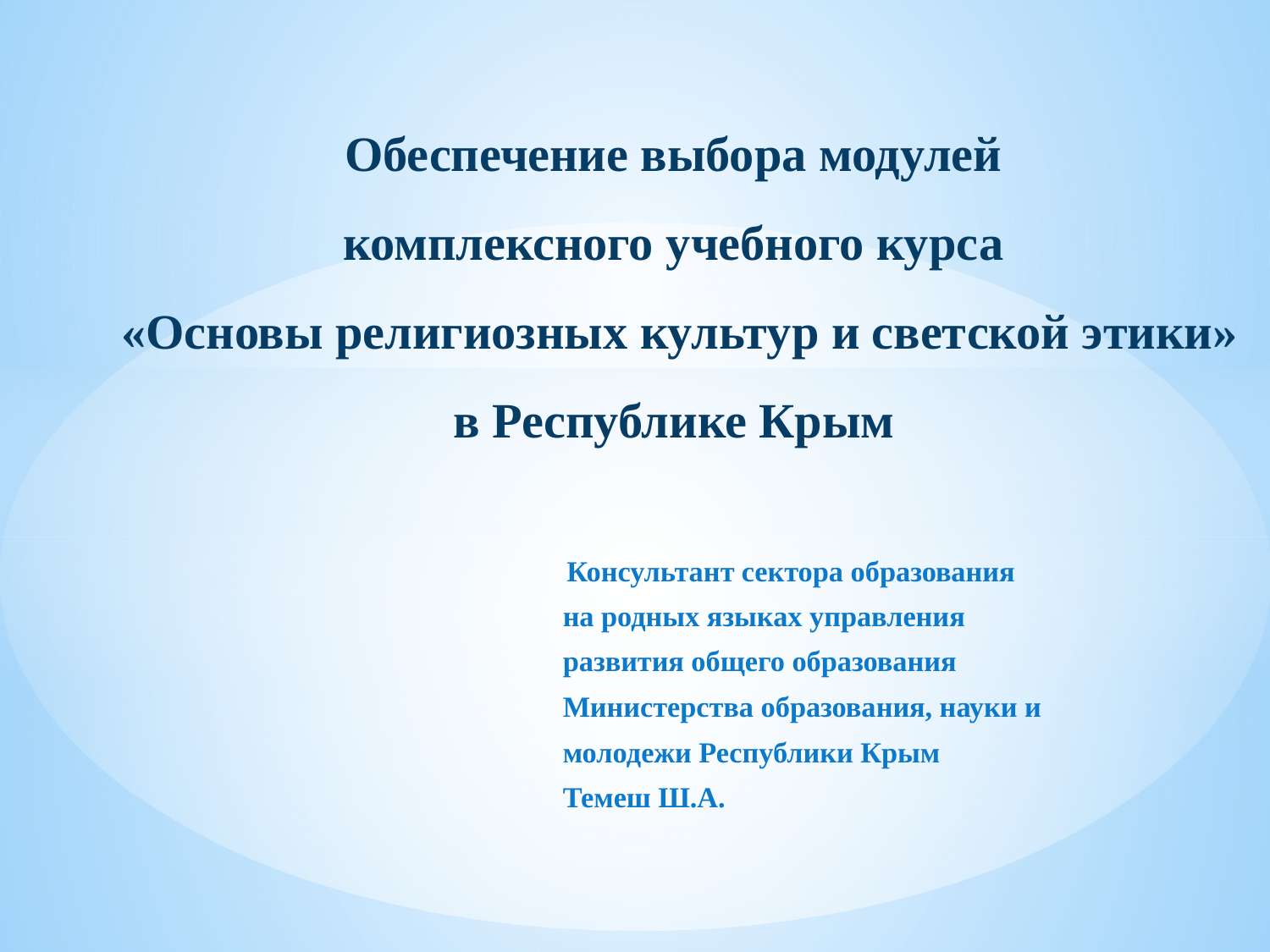

# Обеспечение выбора модулей комплексного учебного курса «Основы религиозных культур и светской этики» в Республике Крым
                                                  Консультант сектора образования
                                                на родных языках управления
                                                развития общего образования
                                                Министерства образования, науки и
                                                молодежи Республики Крым
                                                Темеш Ш.А.